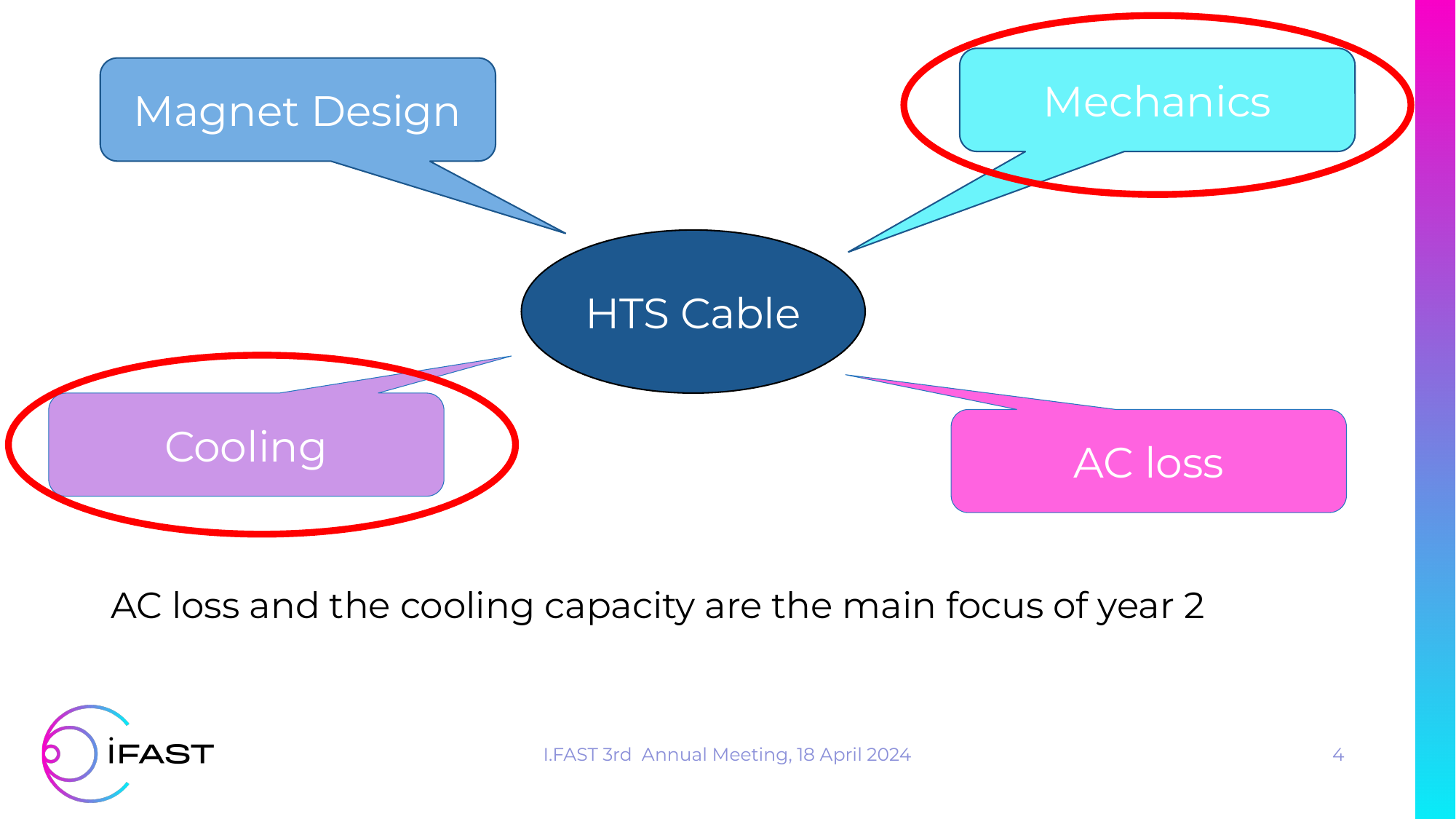

#
Mechanics
Magnet Design
HTS Cable

Cooling
AC loss
AC loss and the cooling capacity are the main focus of year 2
I.FAST 3rd  Annual Meeting, 18 April 2024
4